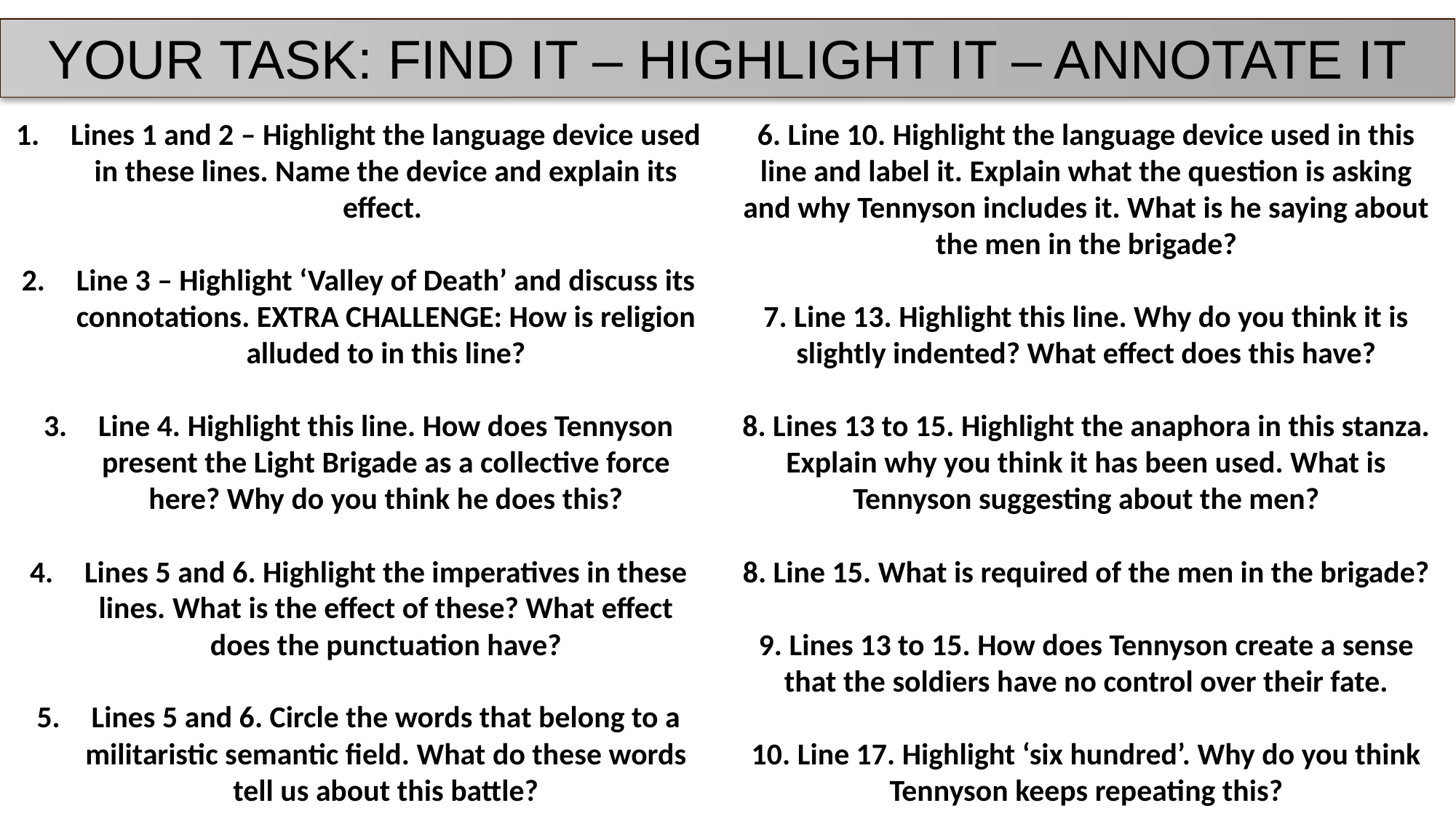

YOUR TASK: FIND IT – HIGHLIGHT IT – ANNOTATE IT

Lines 1 and 2 – Highlight the language device used in these lines. Name the device and explain its effect.

Line 3 – Highlight ‘Valley of Death’ and discuss its connotations. EXTRA CHALLENGE: How is religion alluded to in this line?

Line 4. Highlight this line. How does Tennyson present the Light Brigade as a collective force here? Why do you think he does this?

Lines 5 and 6. Highlight the imperatives in these lines. What is the effect of these? What effect does the punctuation have?

Lines 5 and 6. Circle the words that belong to a militaristic semantic field. What do these words tell us about this battle?

6. Line 10. Highlight the language device used in this line and label it. Explain what the question is asking and why Tennyson includes it. What is he saying about the men in the brigade?

7. Line 13. Highlight this line. Why do you think it is slightly indented? What effect does this have?

8. Lines 13 to 15. Highlight the anaphora in this stanza. Explain why you think it has been used. What is Tennyson suggesting about the men?

8. Line 15. What is required of the men in the brigade?

9. Lines 13 to 15. How does Tennyson create a sense that the soldiers have no control over their fate.

10. Line 17. Highlight ‘six hundred’. Why do you think Tennyson keeps repeating this?